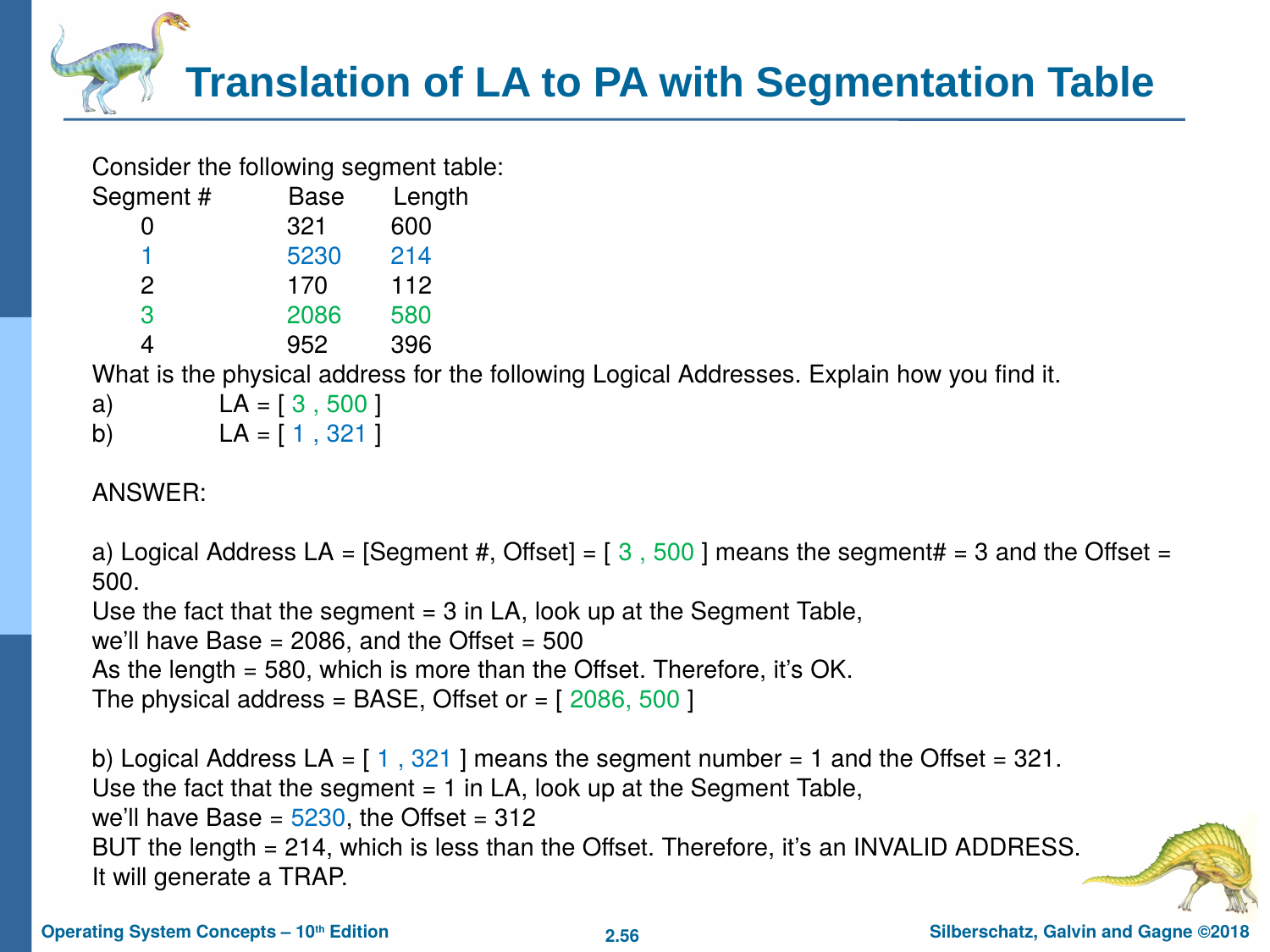

# Translation of LA to PA with Segmentation Table
Consider the following segment table:
Segment #           Base       Length
       0                   321         600
       1                   5230       214
       2                   170         112
       3                   2086       580
       4                   952         396
What is the physical address for the following Logical Addresses. Explain how you find it.
a)	LA = [ 3 , 500 ]
b)	LA = [ 1 , 321 ]

ANSWER:

a) Logical Address LA = [Segment #, Offset] = [ 3 , 500 ] means the segment# = 3 and the Offset = 500.
Use the fact that the segment = 3 in LA, look up at the Segment Table,
we’ll have Base = 2086, and the Offset = 500
As the length = 580, which is more than the Offset. Therefore, it’s OK.
The physical address = BASE, Offset or = [ 2086, 500 ]

b) Logical Address LA = [ 1 , 321 ] means the segment number = 1 and the Offset = 321.
Use the fact that the segment = 1 in LA, look up at the Segment Table,
we’ll have Base = 5230, the Offset = 312
BUT the length = 214, which is less than the Offset. Therefore, it’s an INVALID ADDRESS.
It will generate a TRAP.